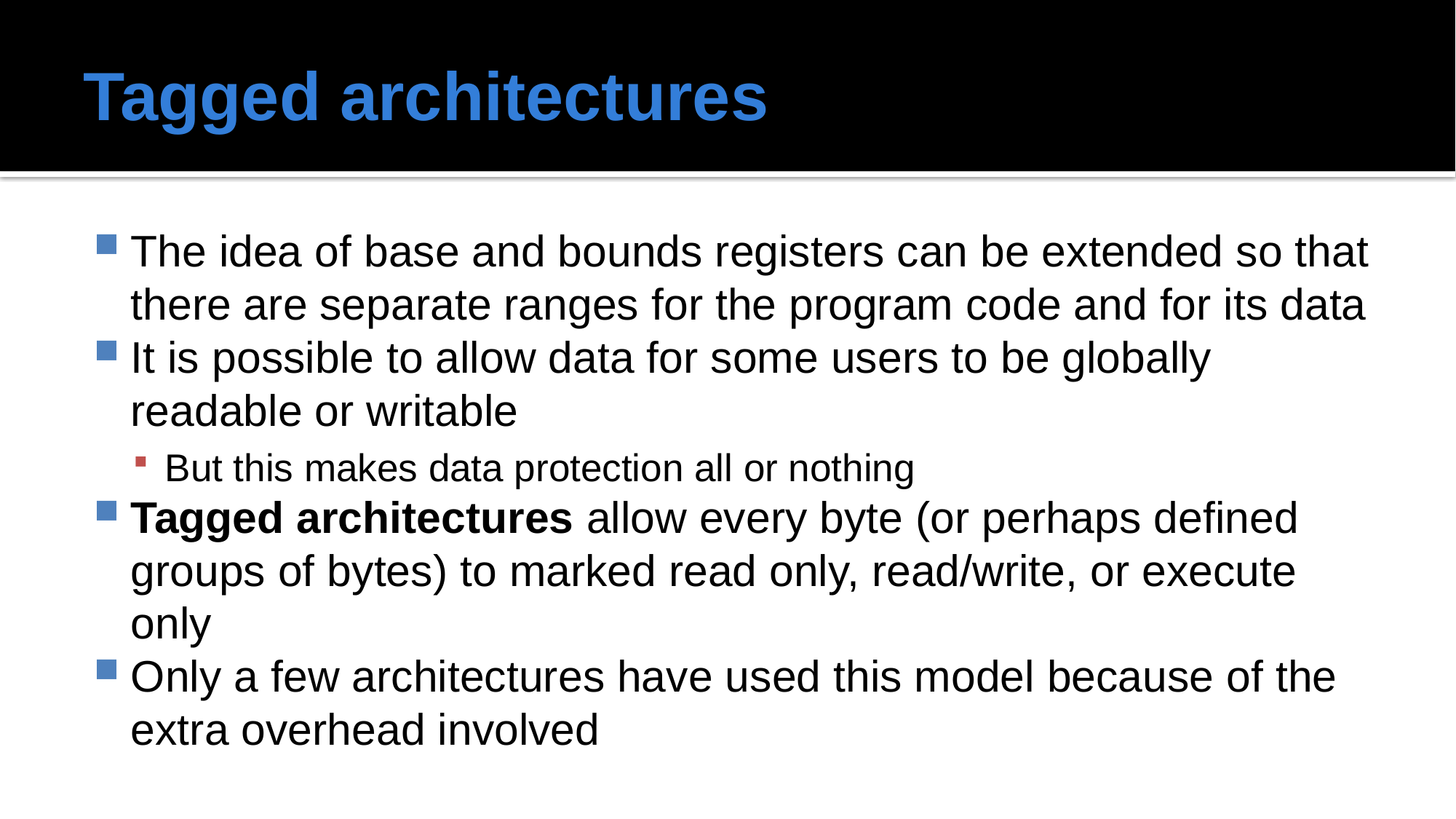

# Tagged architectures
The idea of base and bounds registers can be extended so that there are separate ranges for the program code and for its data
It is possible to allow data for some users to be globally readable or writable
But this makes data protection all or nothing
Tagged architectures allow every byte (or perhaps defined groups of bytes) to marked read only, read/write, or execute only
Only a few architectures have used this model because of the extra overhead involved